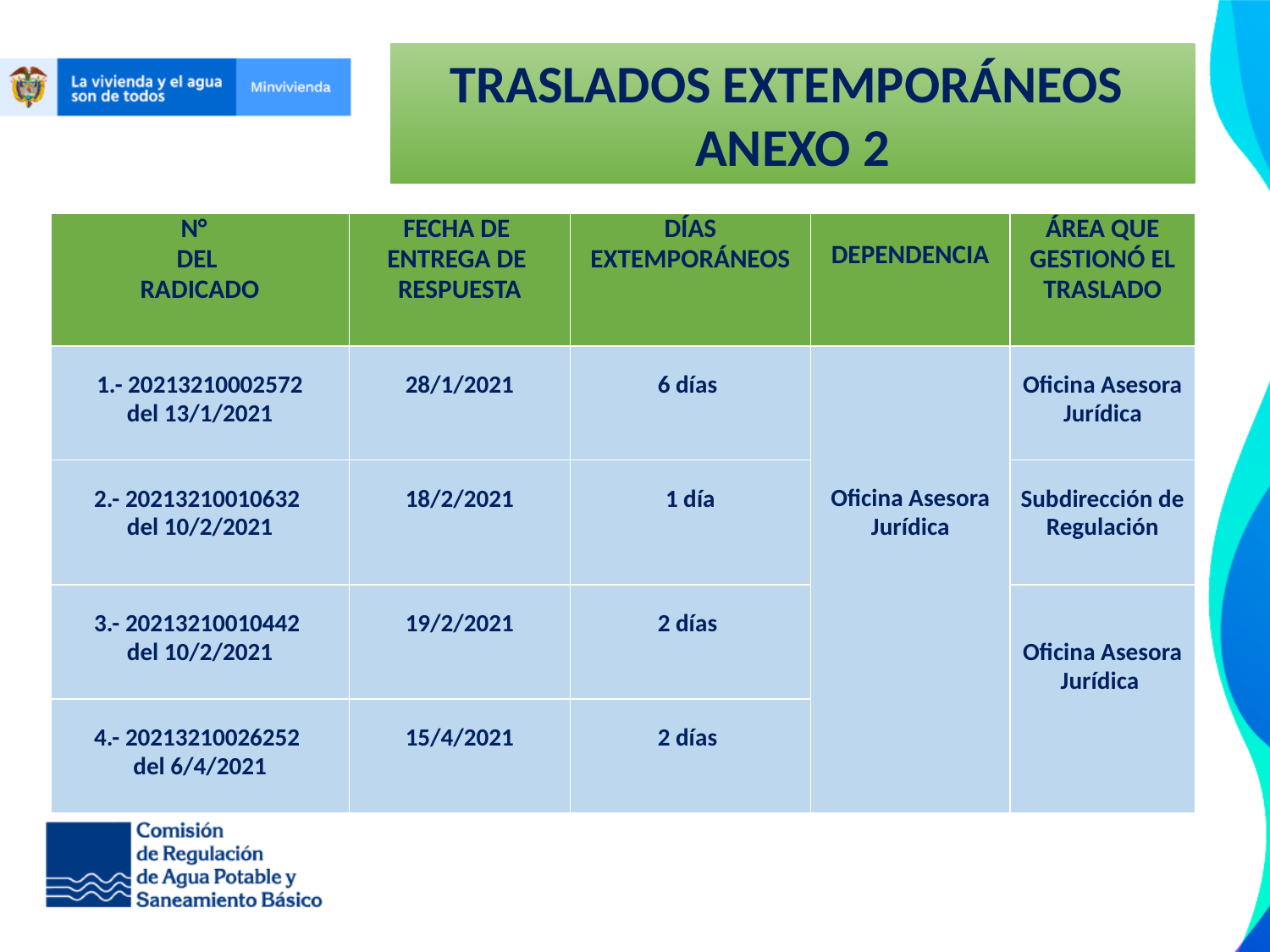

TRASLADOS EXTEMPORÁNEOS
ANEXO 2
| N° DEL RADICADO | FECHA DE ENTREGA DE RESPUESTA | DÍAS EXTEMPORÁNEOS | DEPENDENCIA | ÁREA QUE GESTIONÓ EL TRASLADO |
| --- | --- | --- | --- | --- |
| 1.- 20213210002572 del 13/1/2021 | 28/1/2021 | 6 días | Oficina Asesora Jurídica | Oficina Asesora Jurídica |
| 2.- 20213210010632 del 10/2/2021 | 18/2/2021 | 1 día |  | Subdirección de Regulación |
| 3.- 20213210010442 del 10/2/2021 | 19/2/2021 | 2 días |  | Oficina Asesora Jurídica |
| 4.- 20213210026252 del 6/4/2021 | 15/4/2021 | 2 días |  |  |